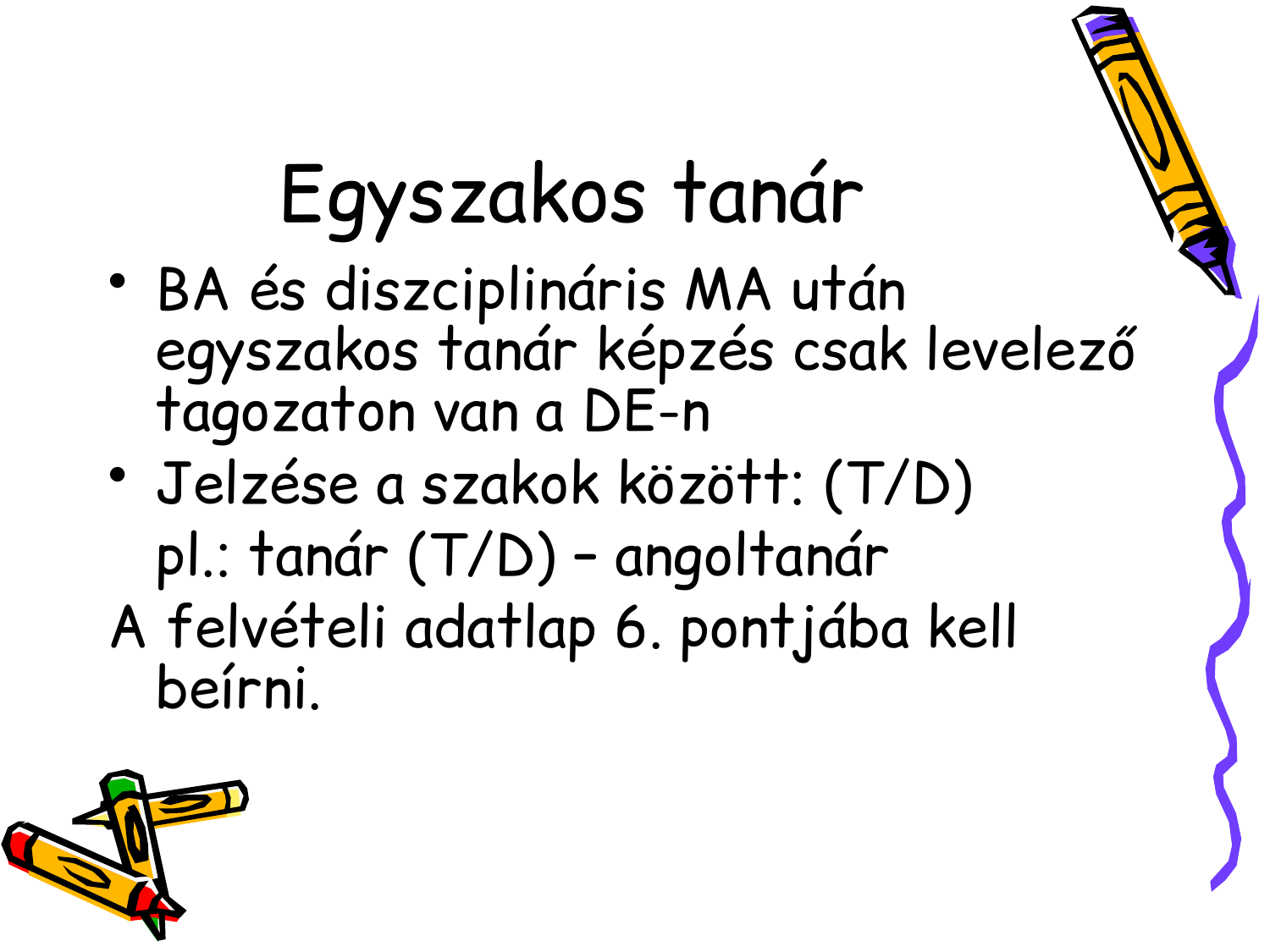

# Egyszakos tanár
BA és diszciplináris MA után egyszakos tanár képzés csak levelező tagozaton van a DE-n
Jelzése a szakok között: (T/D)
	pl.: tanár (T/D) – angoltanár
A felvételi adatlap 6. pontjába kell beírni.